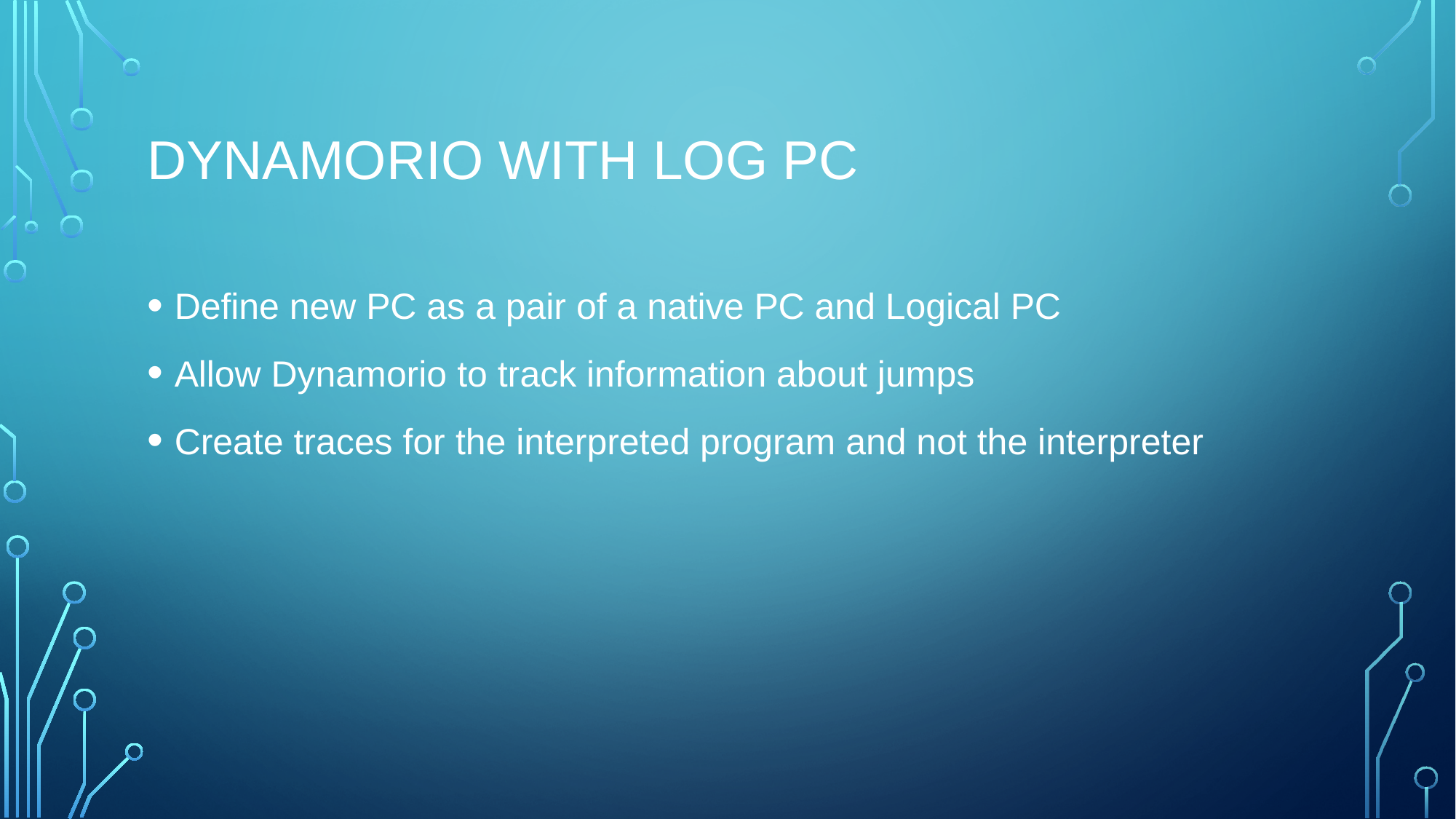

# DynamoRio with Log PC
Define new PC as a pair of a native PC and Logical PC
Allow Dynamorio to track information about jumps
Create traces for the interpreted program and not the interpreter